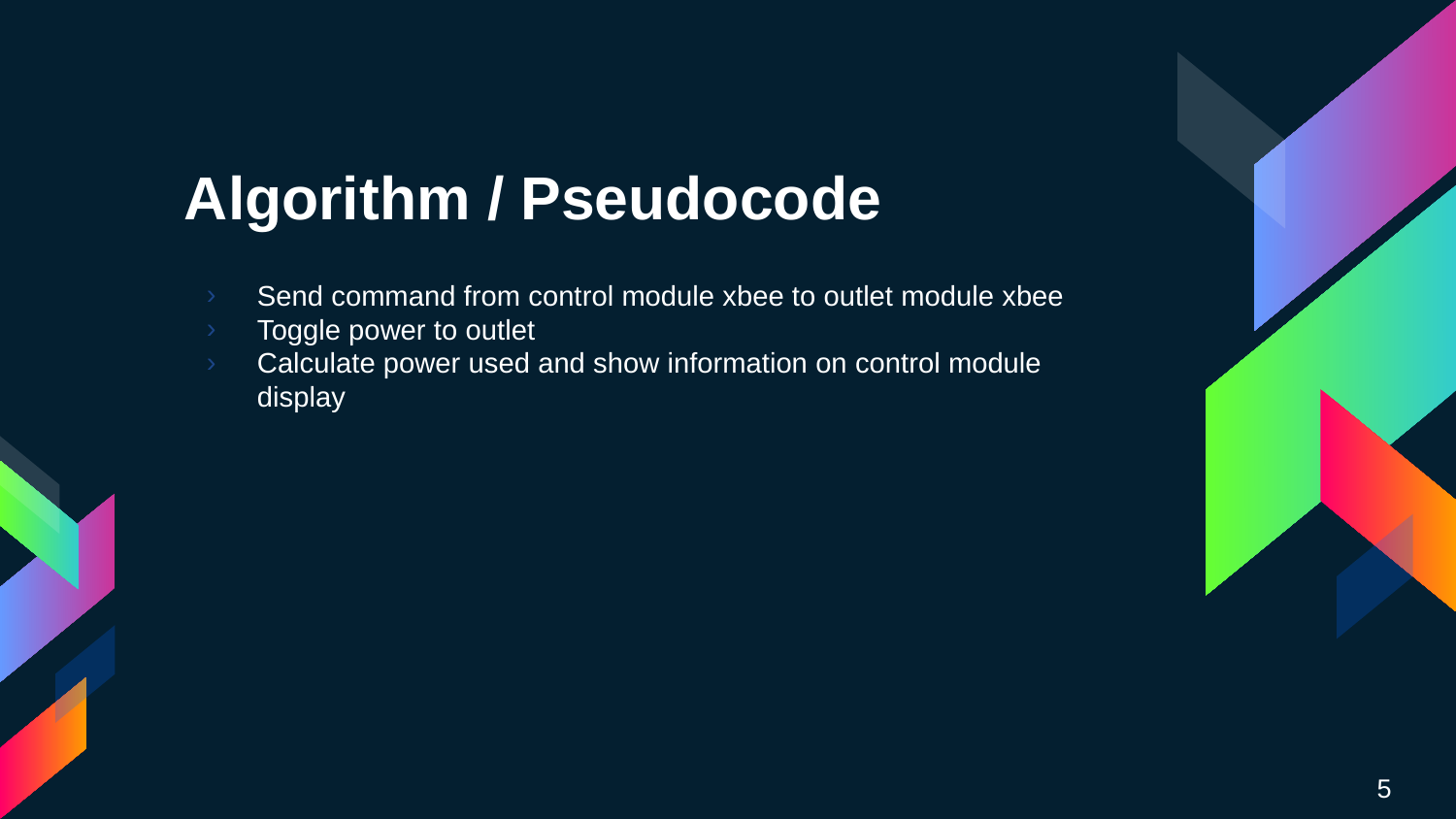

# Algorithm / Pseudocode
Send command from control module xbee to outlet module xbee
Toggle power to outlet
Calculate power used and show information on control module display
5